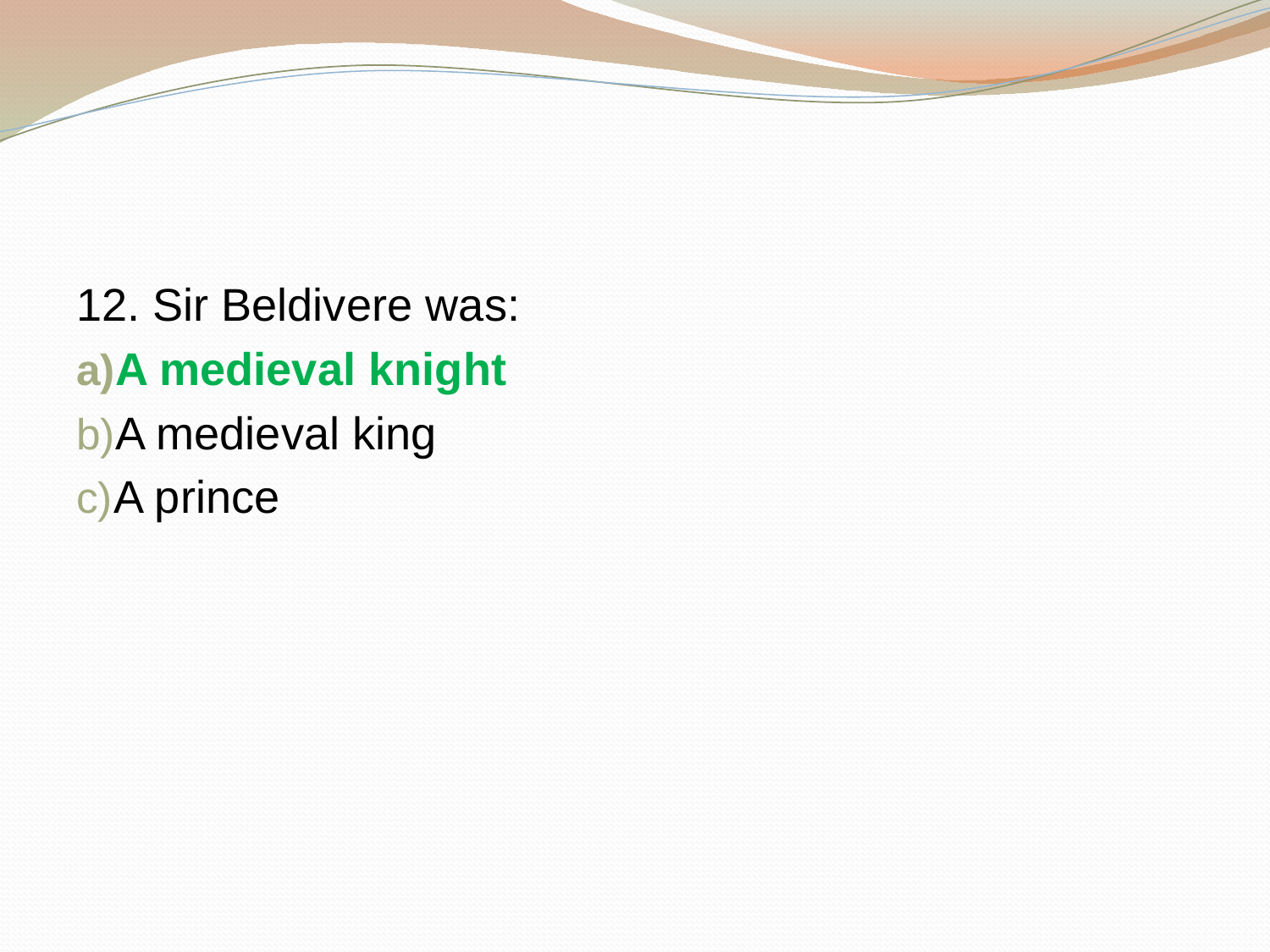

#
12. Sir Beldivere was:
A medieval knight
A medieval king
A prince